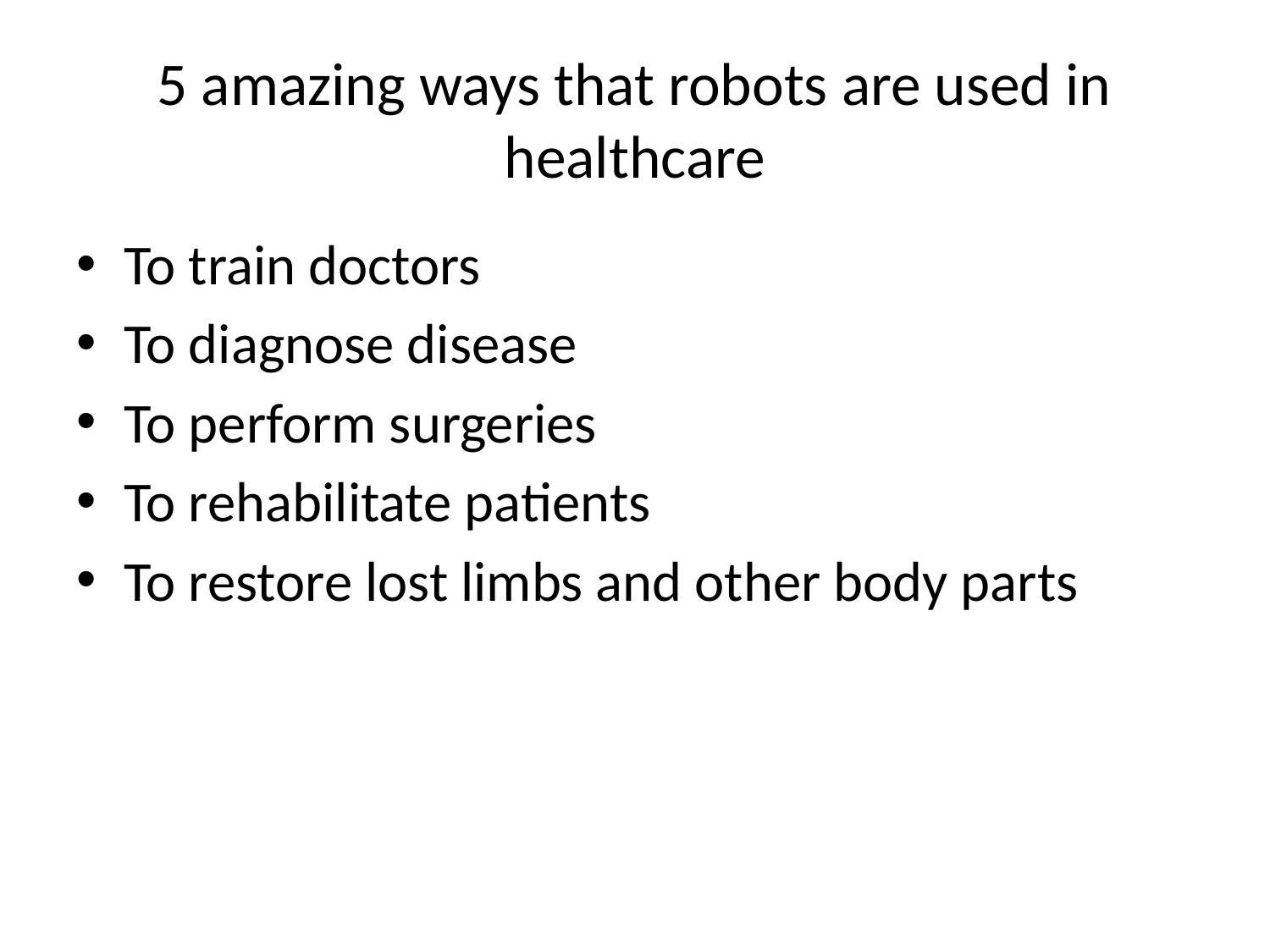

# 5 amazing ways that robots are used in healthcare
To train doctors
To diagnose disease
To perform surgeries
To rehabilitate patients
To restore lost limbs and other body parts